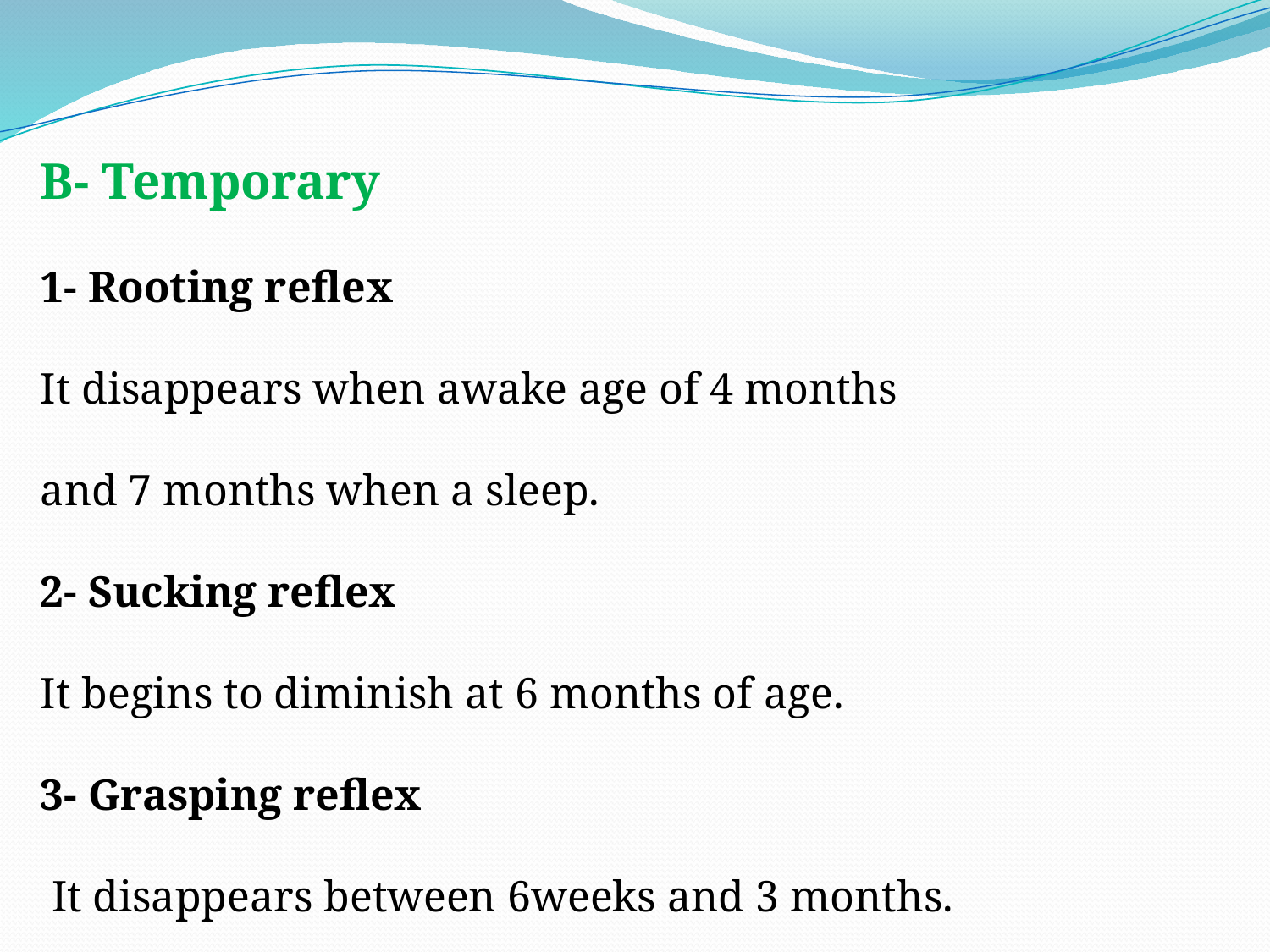

B- Temporary
1- Rooting reflex
It disappears when awake age of 4 months
and 7 months when a sleep.
2- Sucking reflex
It begins to diminish at 6 months of age.
3- Grasping reflex
 It disappears between 6weeks and 3 months.